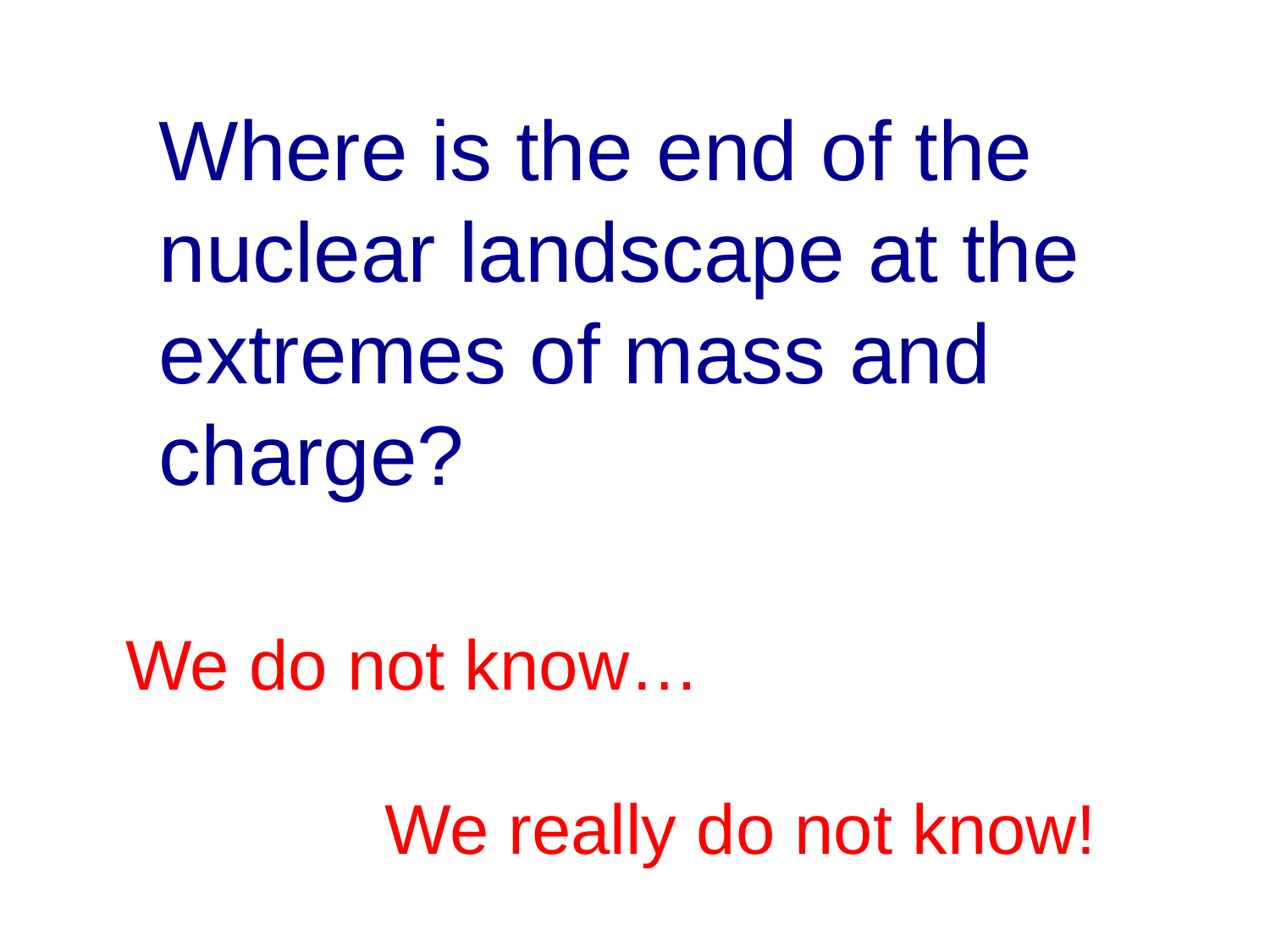

Where is the end of the nuclear landscape at the extremes of mass and charge?
We do not know…
We really do not know!